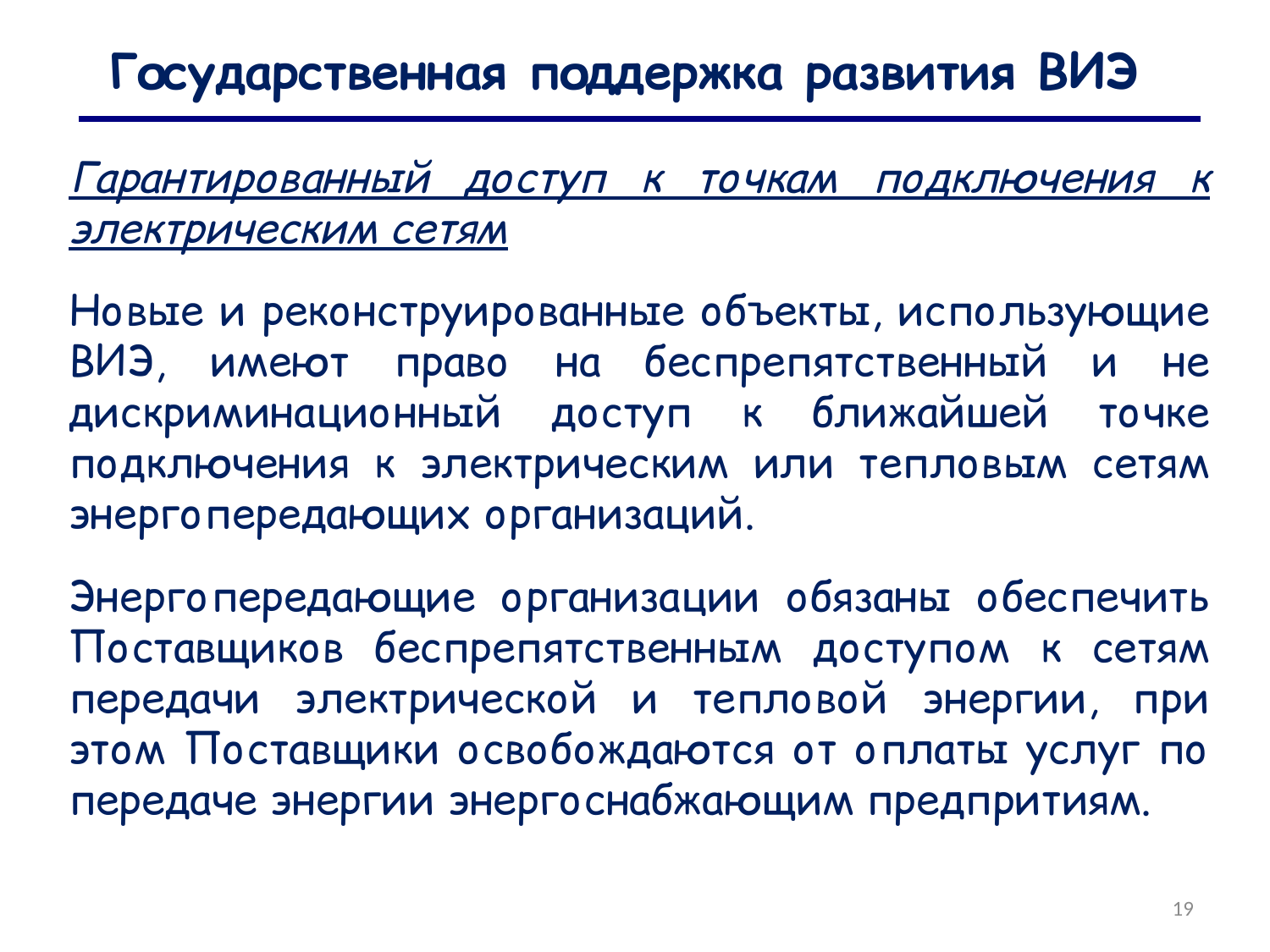

# Государственная поддержка развития ВИЭ

Гарантированный доступ к точкам подключения к электрическим сетям
Новые и реконструированные объекты, использующие ВИЭ, имеют право на беспрепятственный и не дискриминационный доступ к ближайшей точке подключения к электрическим или тепловым сетям энергопередающих организаций.
Энергопередающие организации обязаны обеспечить Поставщиков беспрепятственным доступом к сетям передачи электрической и тепловой энергии, при этом Поставщики освобождаются от оплаты услуг по передаче энергии энергоснабжающим предпритиям.
19